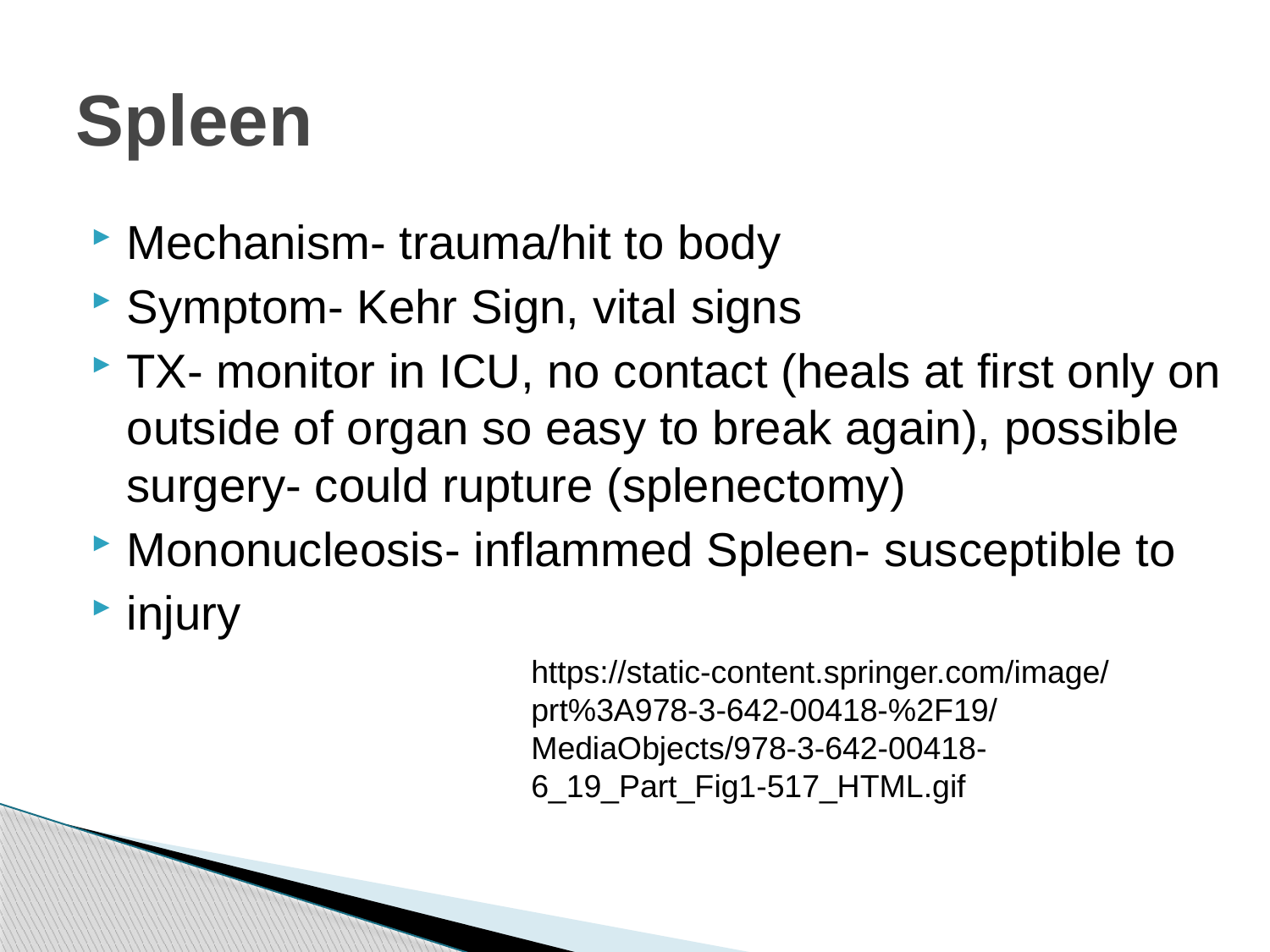

# Spleen
Mechanism- trauma/hit to body
Symptom- Kehr Sign, vital signs
TX- monitor in ICU, no contact (heals at first only on outside of organ so easy to break again), possible surgery- could rupture (splenectomy)
Mononucleosis- inflammed Spleen- susceptible to
injury
https://static-content.springer.com/image/prt%3A978-3-642-00418-%2F19/MediaObjects/978-3-642-00418-6_19_Part_Fig1-517_HTML.gif